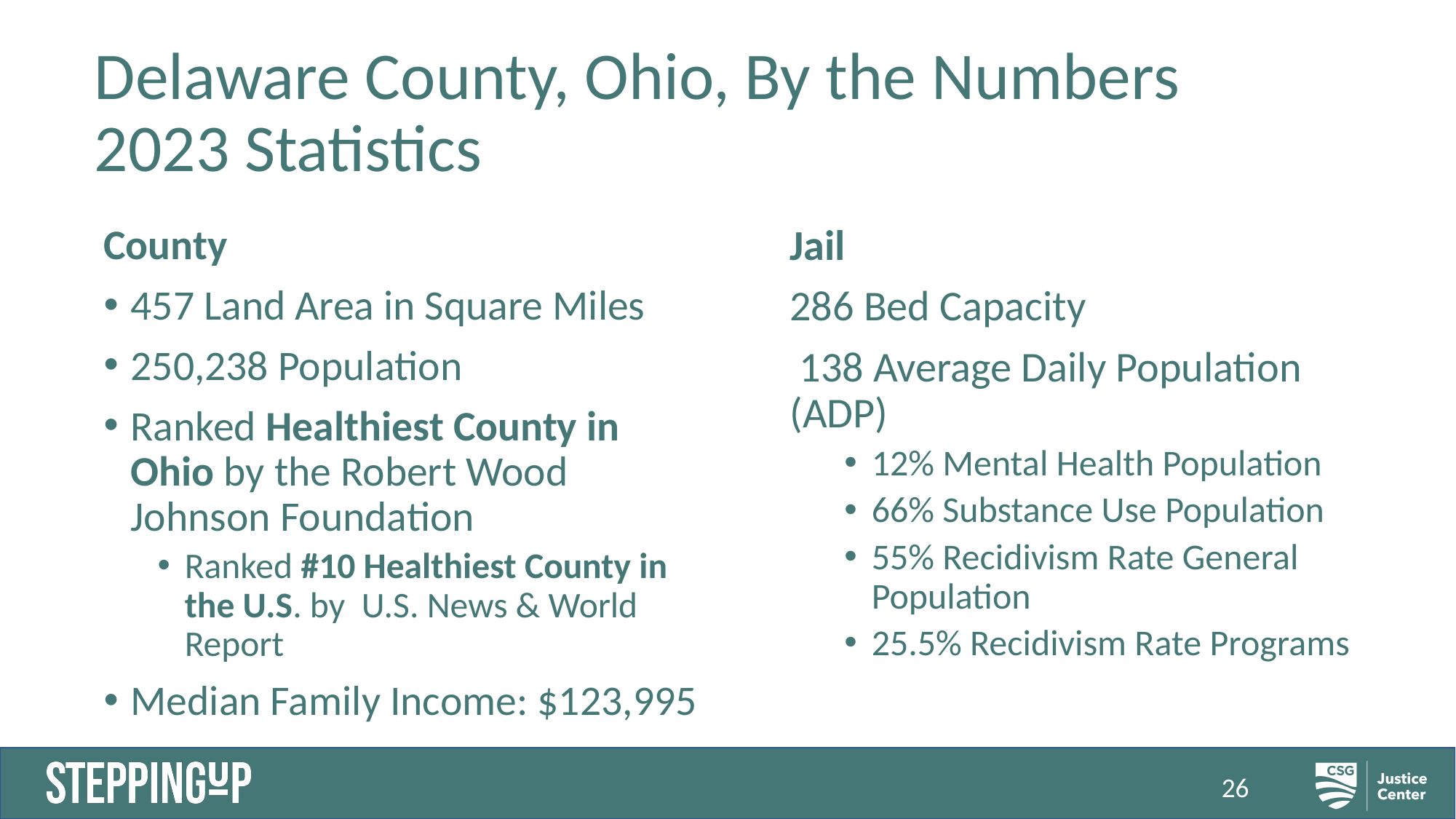

Delaware County, Ohio, By the Numbers
2023 Statistics
County
457 Land Area in Square Miles
250,238 Population
Ranked Healthiest County in Ohio by the Robert Wood Johnson Foundation
Ranked #10 Healthiest County in the U.S. by  U.S. News & World Report
Median Family Income: $123,995

Jail
286 Bed Capacity
 138 Average Daily Population (ADP)
12% Mental Health Population
66% Substance Use Population
55% Recidivism Rate General Population
25.5% Recidivism Rate Programs